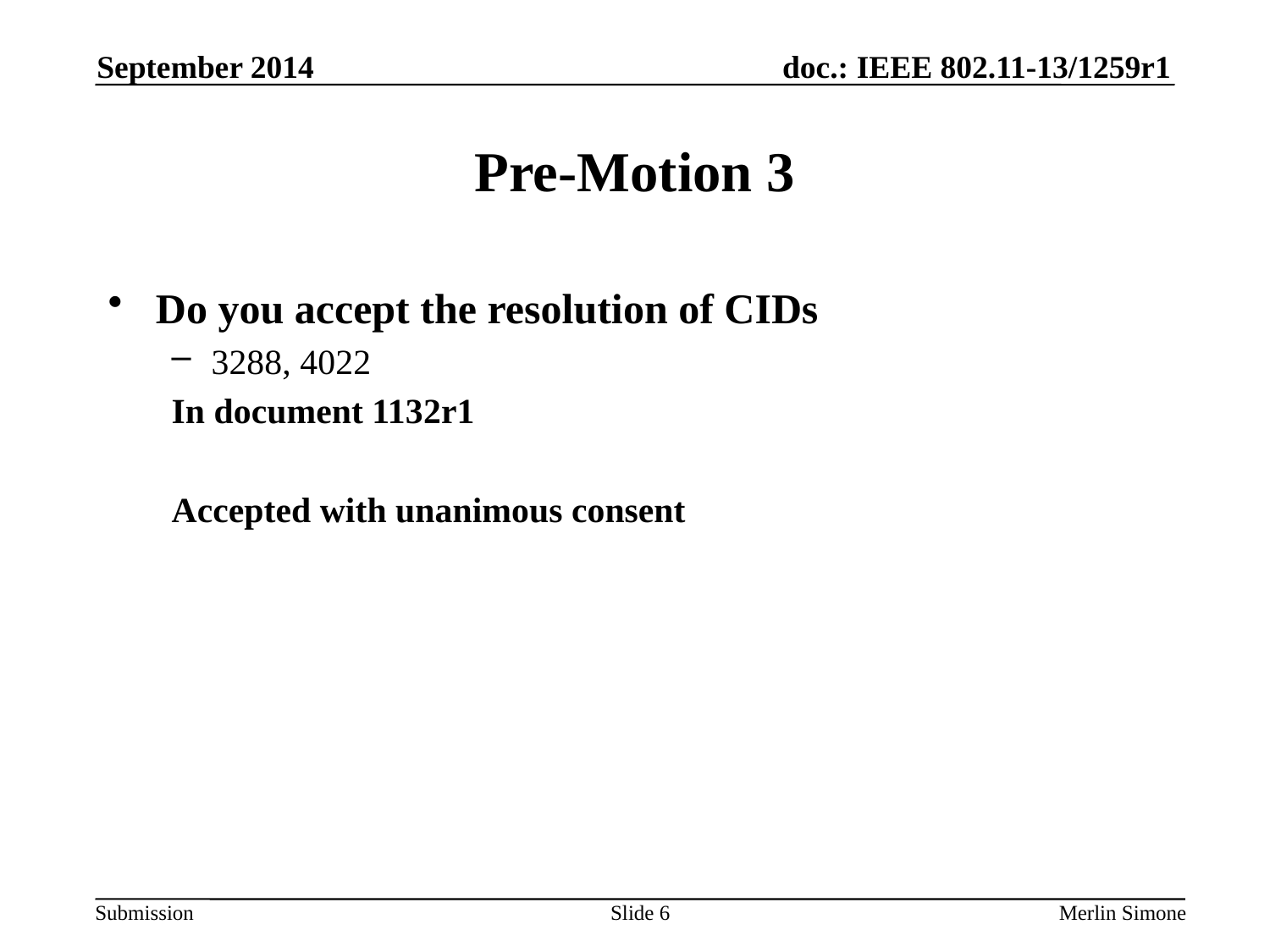

September 2014
# Pre-Motion 3
Do you accept the resolution of CIDs
3288, 4022
In document 1132r1

Accepted with unanimous consent
Slide 6
Merlin Simone